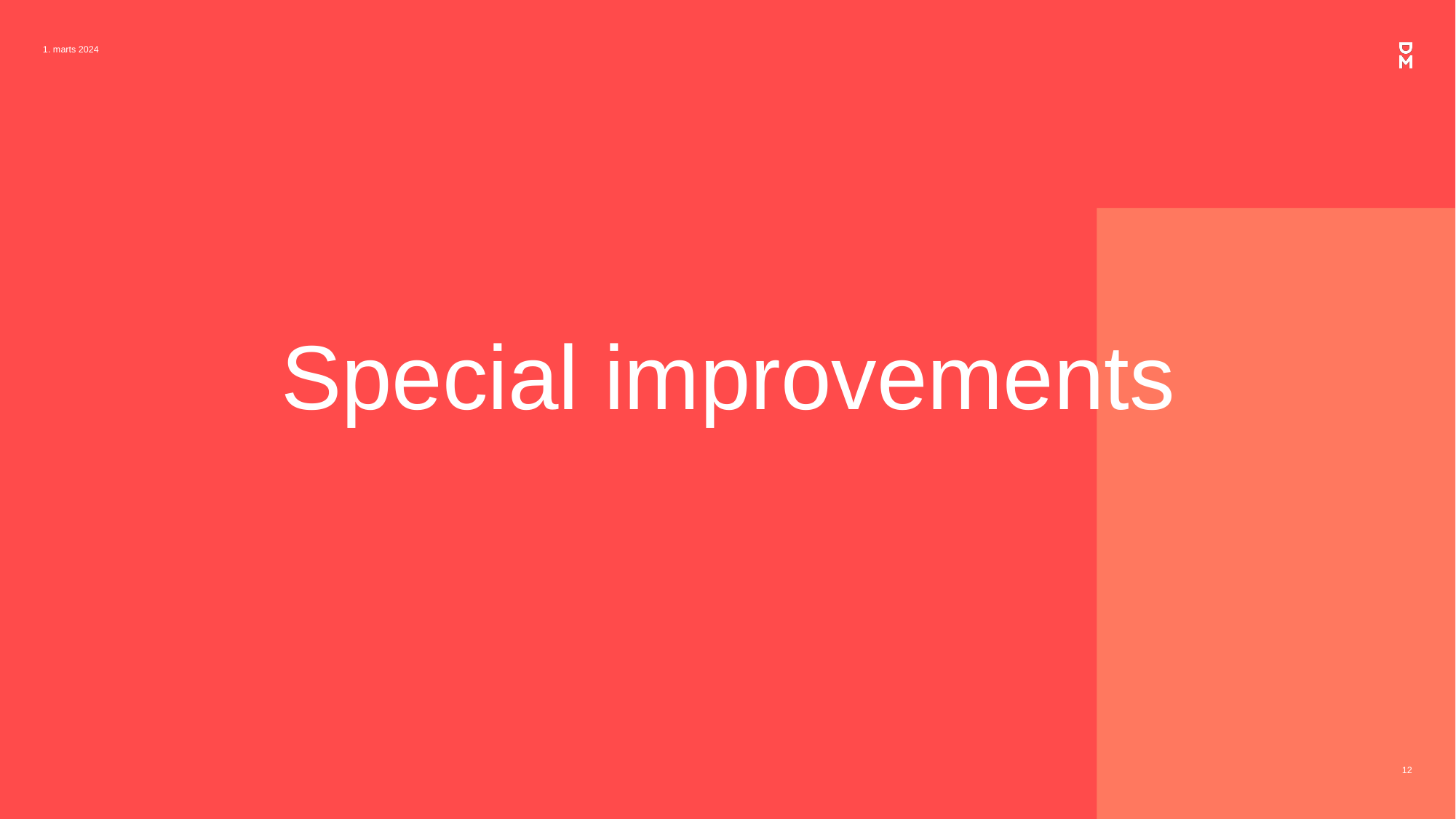

1. marts 2024

# Special improvements
12